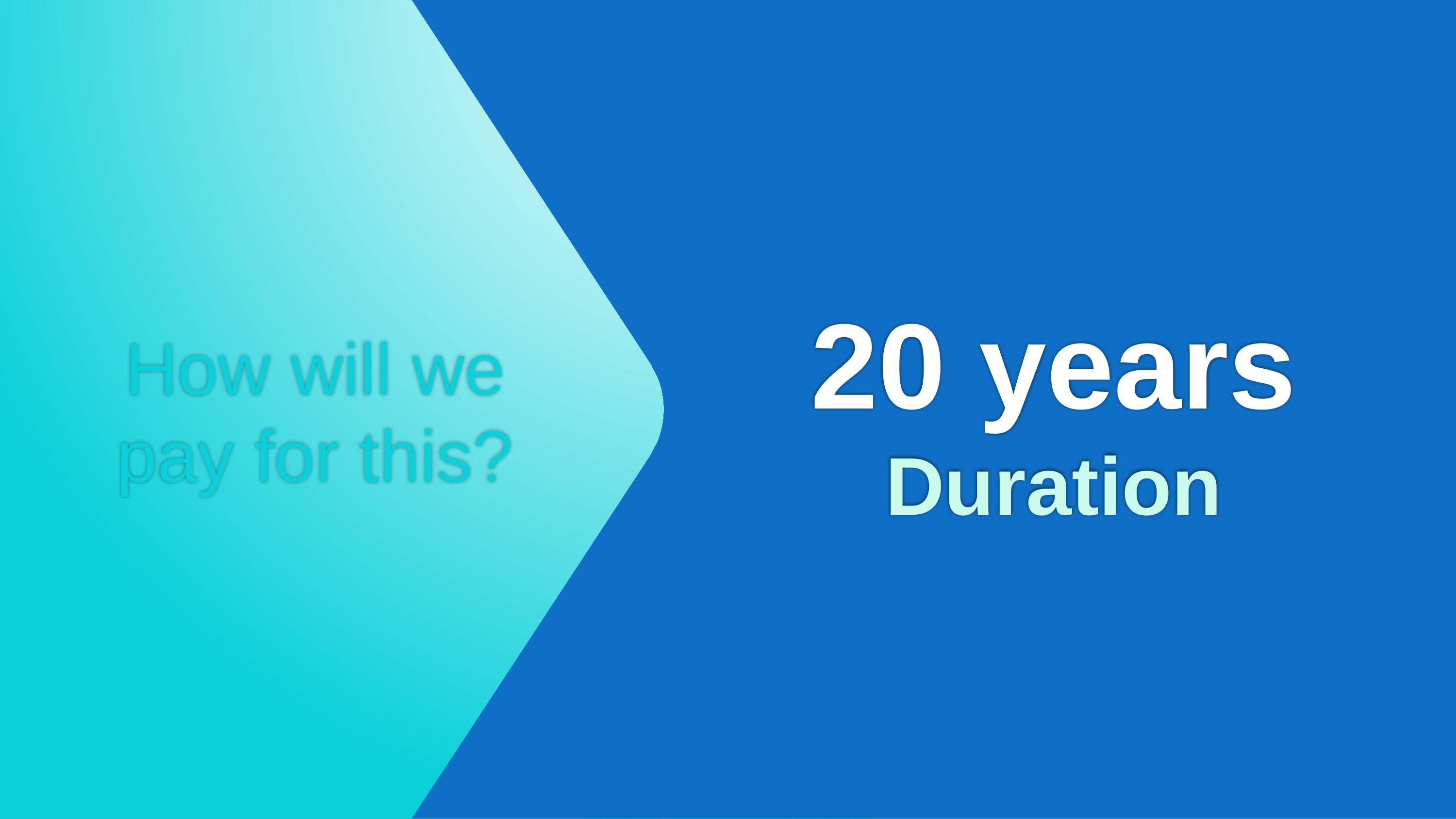

# 20 years Duration
How will we pay for this?